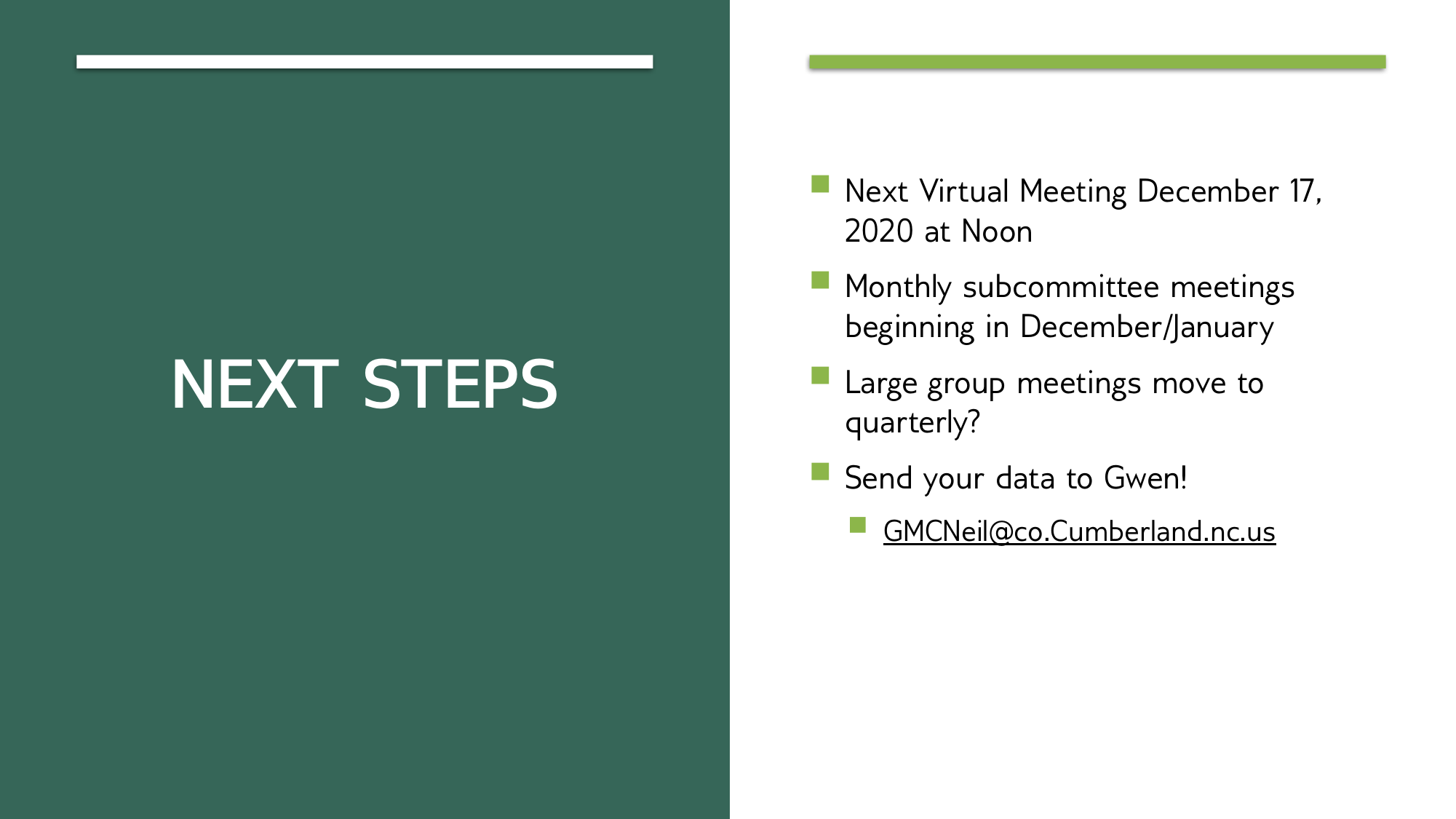

Next Virtual Meeting December 17, 2020 at Noon
Monthly subcommittee meetings beginning in December/January
Large group meetings move to quarterly?
Send your data to Gwen!
GMCNeil@co.Cumberland.nc.us

# NEXT STEPS